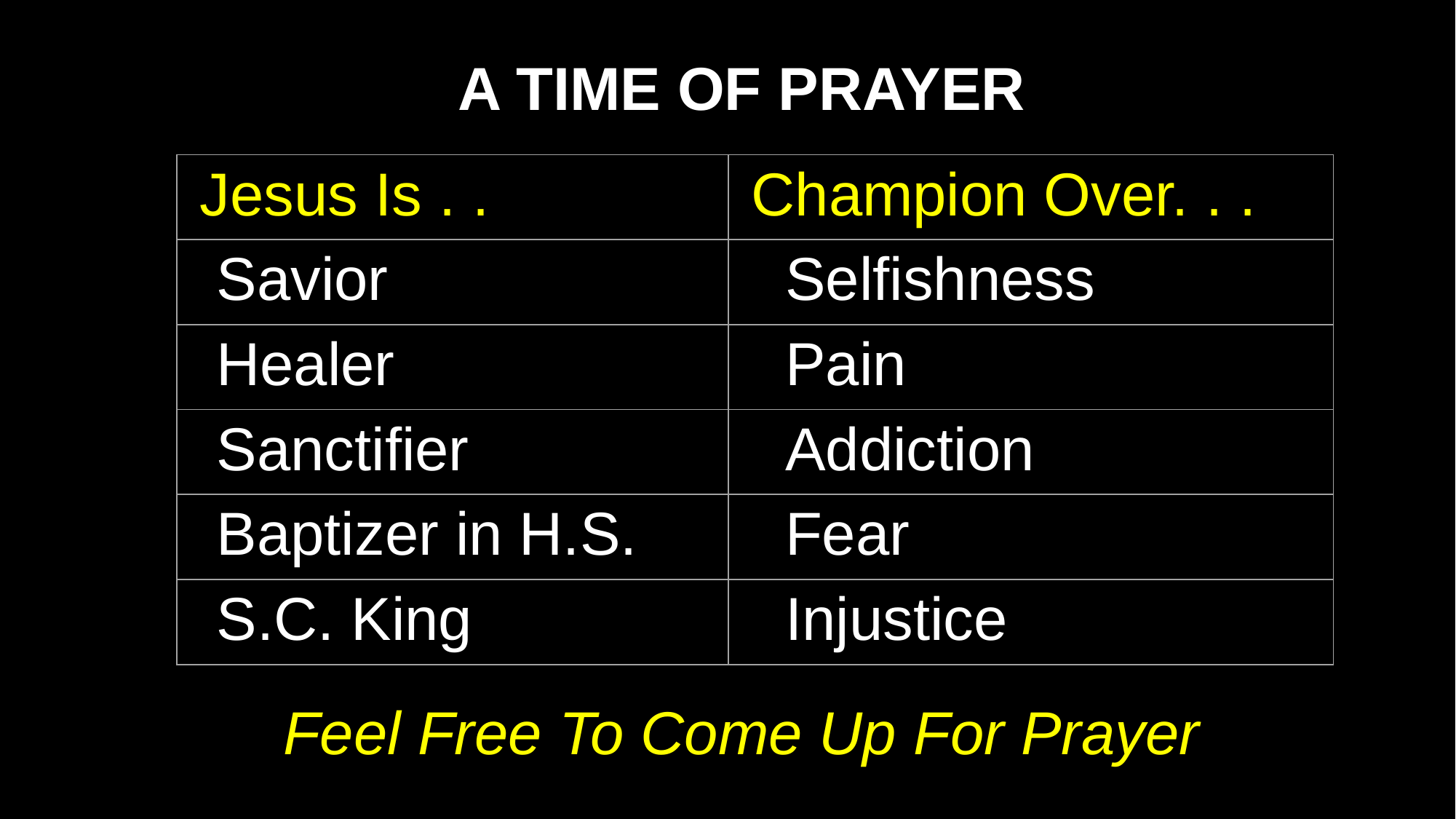

A TIME OF PRAYER
| Jesus Is . . | Champion Over. . . |
| --- | --- |
| Savior | Selfishness |
| Healer | Pain |
| Sanctifier | Addiction |
| Baptizer in H.S. | Fear |
| S.C. King | Injustice |
Feel Free To Come Up For Prayer